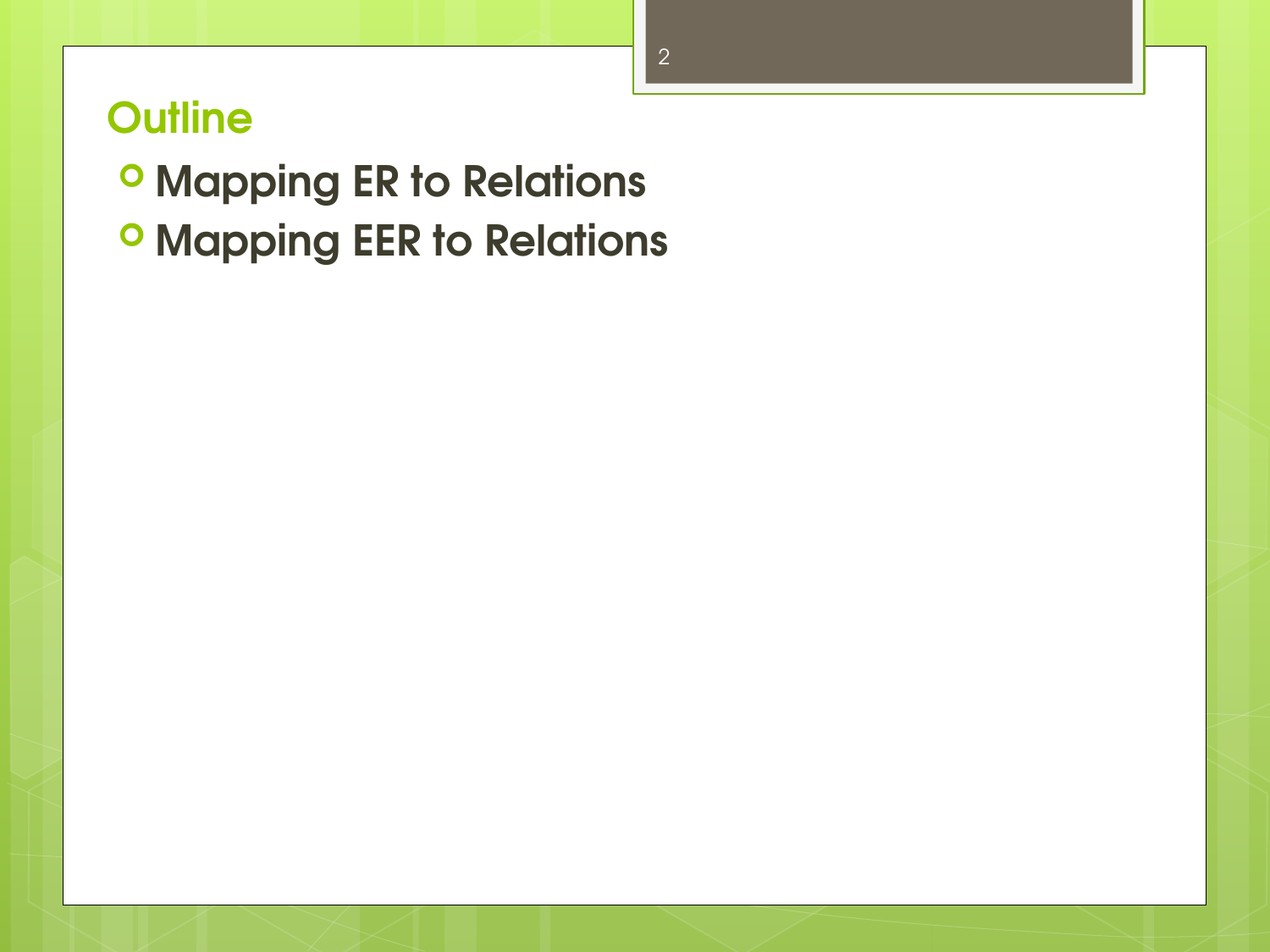

2
# Outline
Mapping ER to Relations
Mapping EER to Relations